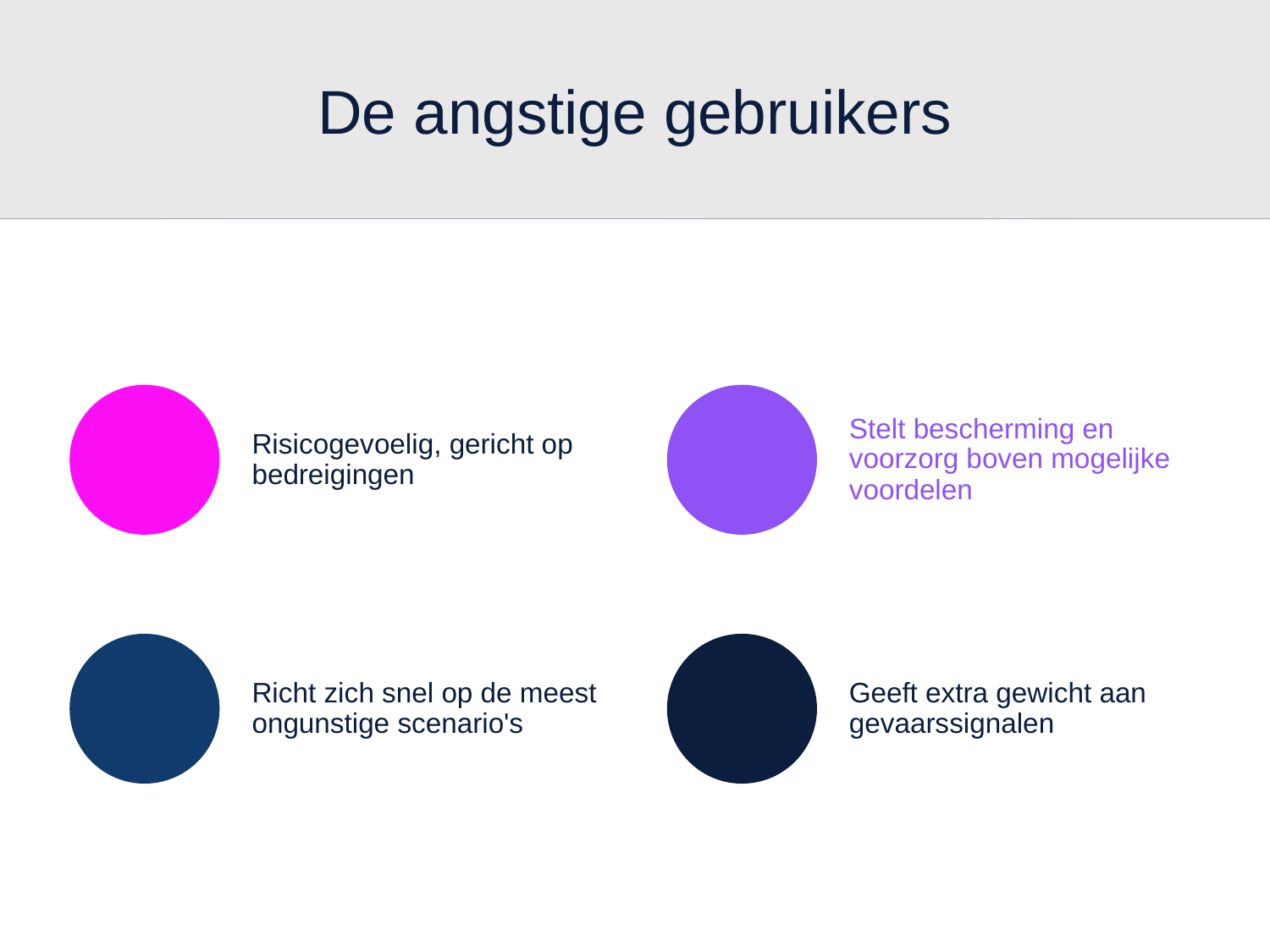

# De angstige gebruikers
Risicogevoelig, gericht op bedreigingen
Stelt bescherming en voorzorg boven mogelijke voordelen
Richt zich snel op de meest ongunstige scenario's
Geeft extra gewicht aan gevaarssignalen